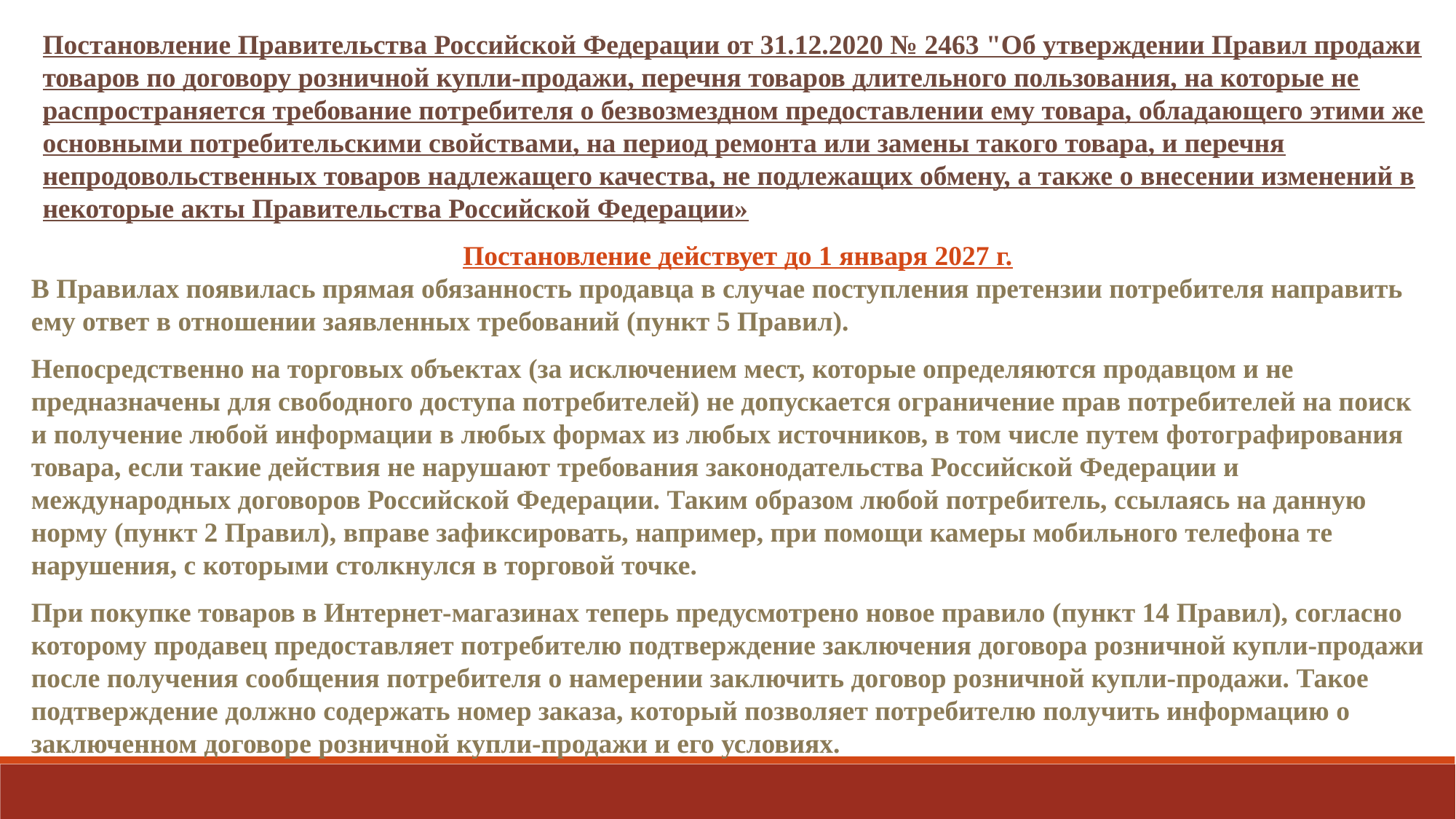

Постановление Правительства Российской Федерации от 31.12.2020 № 2463 "Об утверждении Правил продажи товаров по договору розничной купли-продажи, перечня товаров длительного пользования, на которые не распространяется требование потребителя о безвозмездном предоставлении ему товара, обладающего этими же основными потребительскими свойствами, на период ремонта или замены такого товара, и перечня непродовольственных товаров надлежащего качества, не подлежащих обмену, а также о внесении изменений в некоторые акты Правительства Российской Федерации»

Постановление действует до 1 января 2027 г.

В Правилах появилась прямая обязанность продавца в случае поступления претензии потребителя направить ему ответ в отношении заявленных требований (пункт 5 Правил).

Непосредственно на торговых объектах (за исключением мест, которые определяются продавцом и не предназначены для свободного доступа потребителей) не допускается ограничение прав потребителей на поиск и получение любой информации в любых формах из любых источников, в том числе путем фотографирования товара, если такие действия не нарушают требования законодательства Российской Федерации и международных договоров Российской Федерации. Таким образом любой потребитель, ссылаясь на данную норму (пункт 2 Правил), вправе зафиксировать, например, при помощи камеры мобильного телефона те нарушения, с которыми столкнулся в торговой точке.

При покупке товаров в Интернет-магазинах теперь предусмотрено новое правило (пункт 14 Правил), согласно которому продавец предоставляет потребителю подтверждение заключения договора розничной купли-продажи после получения сообщения потребителя о намерении заключить договор розничной купли-продажи. Такое подтверждение должно содержать номер заказа, который позволяет потребителю получить информацию о заключенном договоре розничной купли-продажи и его условиях.